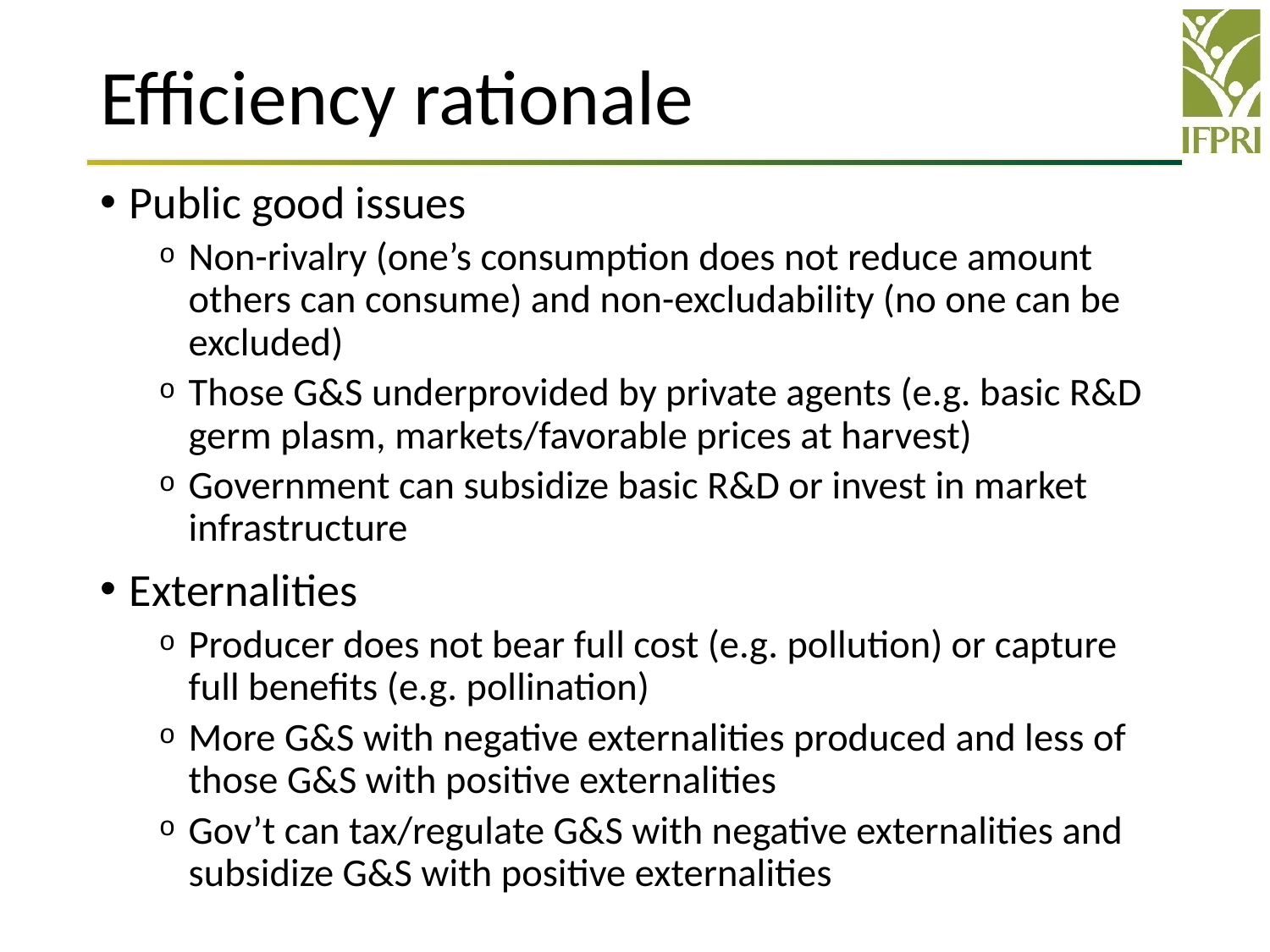

# Efficiency rationale
Public good issues
Non-rivalry (one’s consumption does not reduce amount others can consume) and non-excludability (no one can be excluded)
Those G&S underprovided by private agents (e.g. basic R&D germ plasm, markets/favorable prices at harvest)
Government can subsidize basic R&D or invest in market infrastructure
Externalities
Producer does not bear full cost (e.g. pollution) or capture full benefits (e.g. pollination)
More G&S with negative externalities produced and less of those G&S with positive externalities
Gov’t can tax/regulate G&S with negative externalities and subsidize G&S with positive externalities